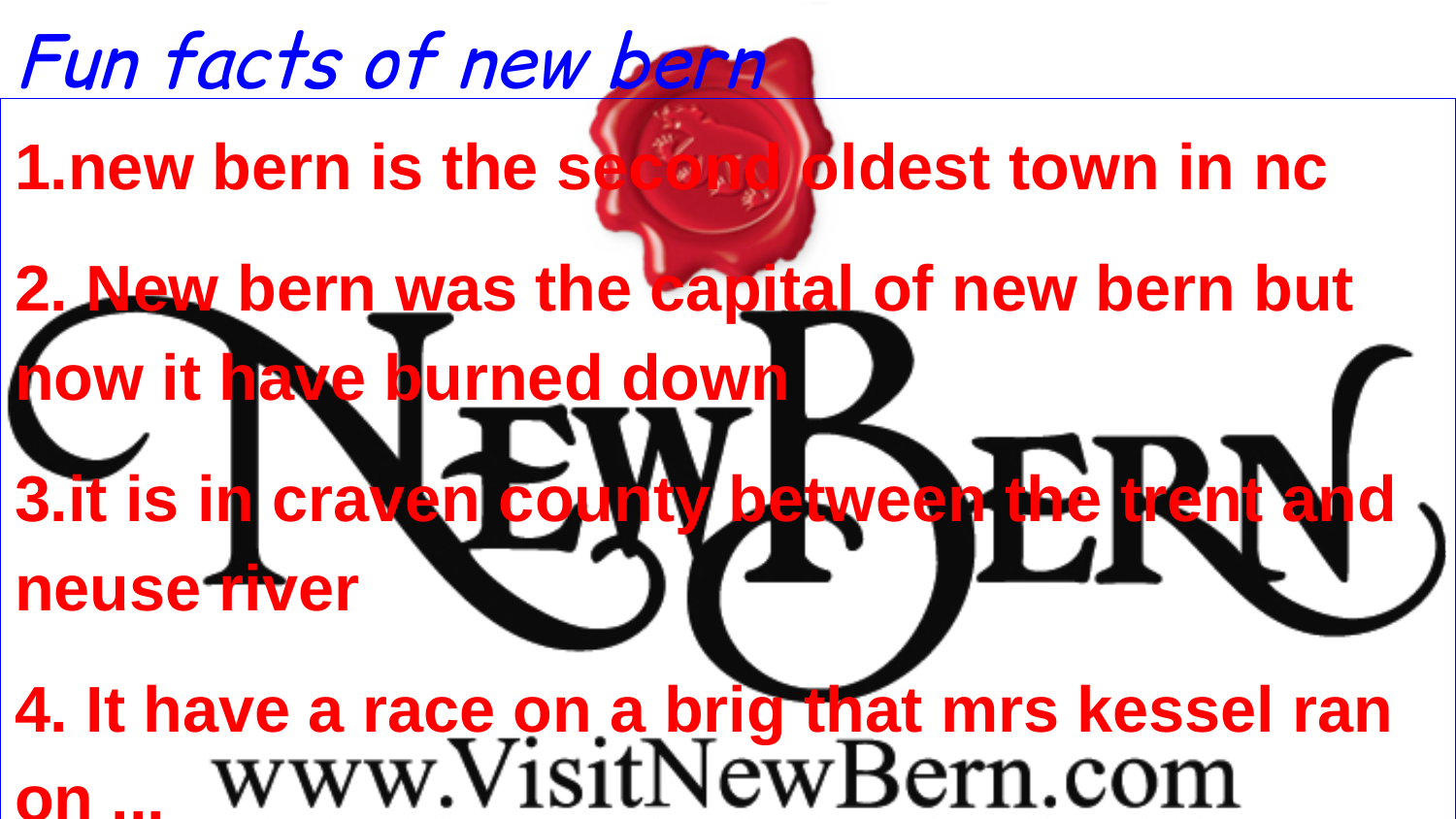

# Fun facts of new bern
1.new bern is the second oldest town in nc
2. New bern was the capital of new bern but now it have burned down
3.it is in craven county between the trent and neuse river
4. It have a race on a brig that mrs kessel ran on ...